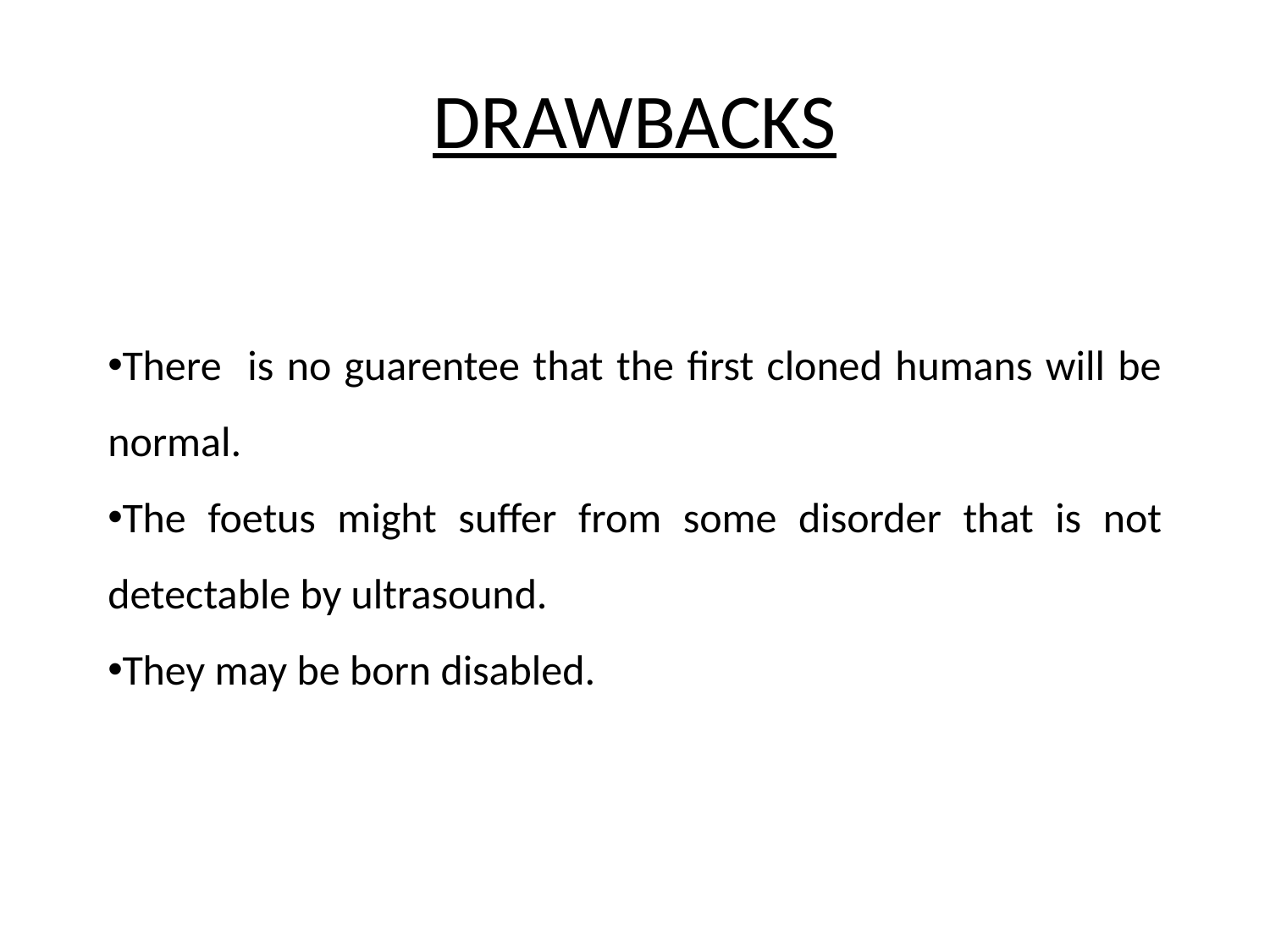

# DRAWBACKS
There  is no guarentee that the first cloned humans will be normal.
The foetus might suffer from some disorder that is not detectable by ultrasound.
They may be born disabled.